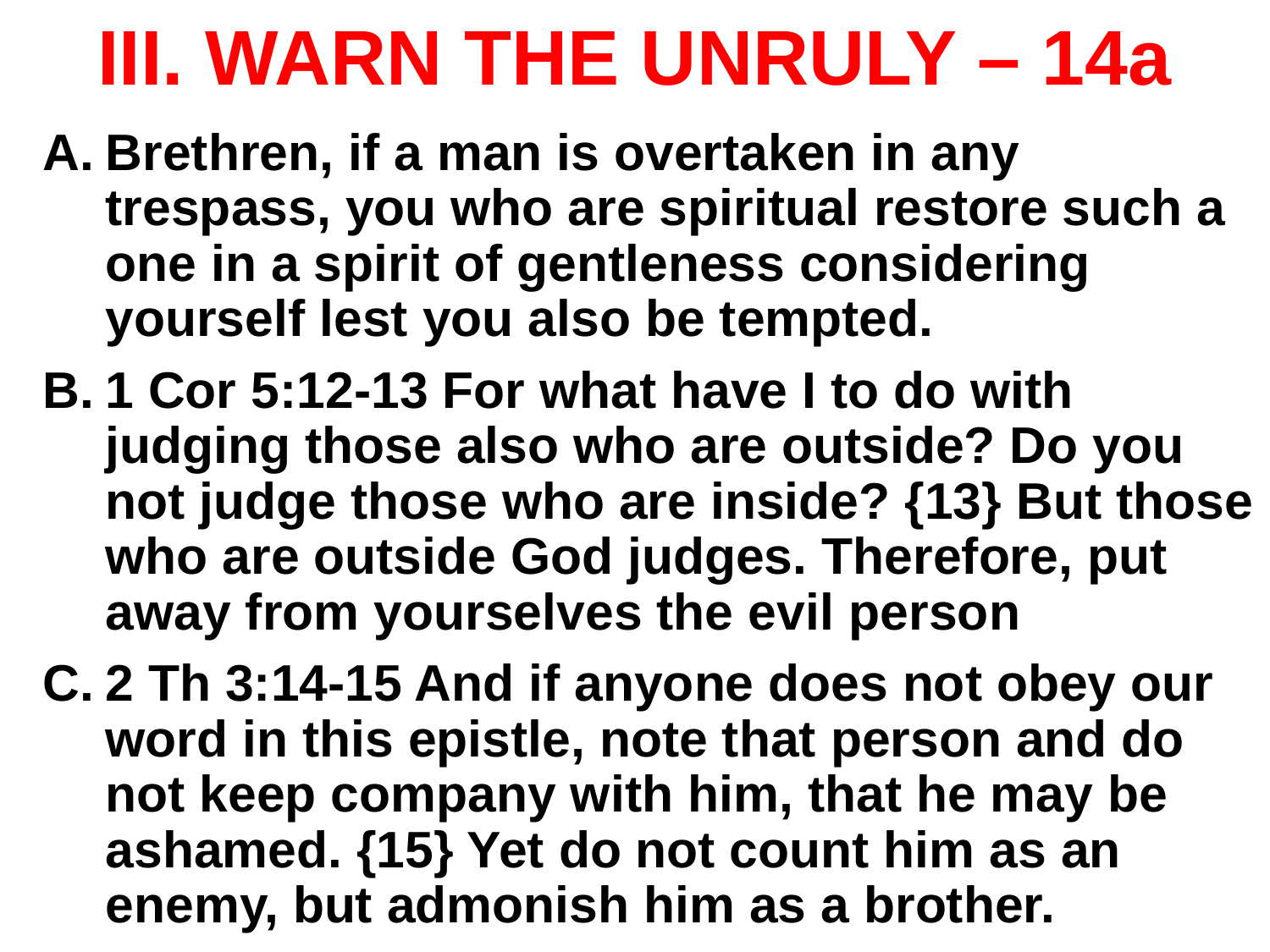

# III. WARN THE UNRULY – 14a
Brethren, if a man is overtaken in any trespass, you who are spiritual restore such a one in a spirit of gentleness considering yourself lest you also be tempted.
1 Cor 5:12-13 For what have I to do with judging those also who are outside? Do you not judge those who are inside? {13} But those who are outside God judges. Therefore, put away from yourselves the evil person
2 Th 3:14-15 And if anyone does not obey our word in this epistle, note that person and do not keep company with him, that he may be ashamed. {15} Yet do not count him as an enemy, but admonish him as a brother.